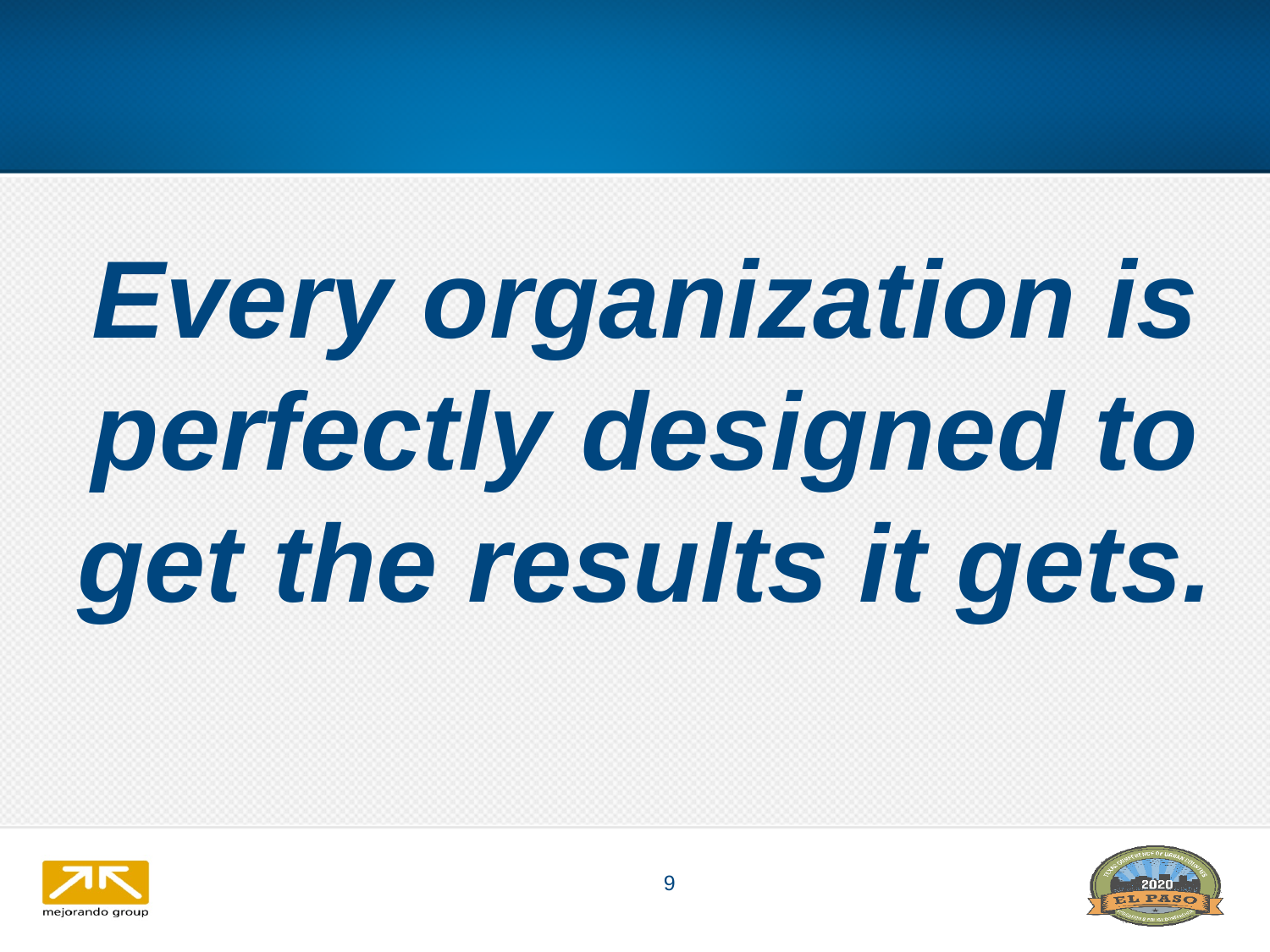

Every organization is perfectly designed to get the results it gets.

9
9